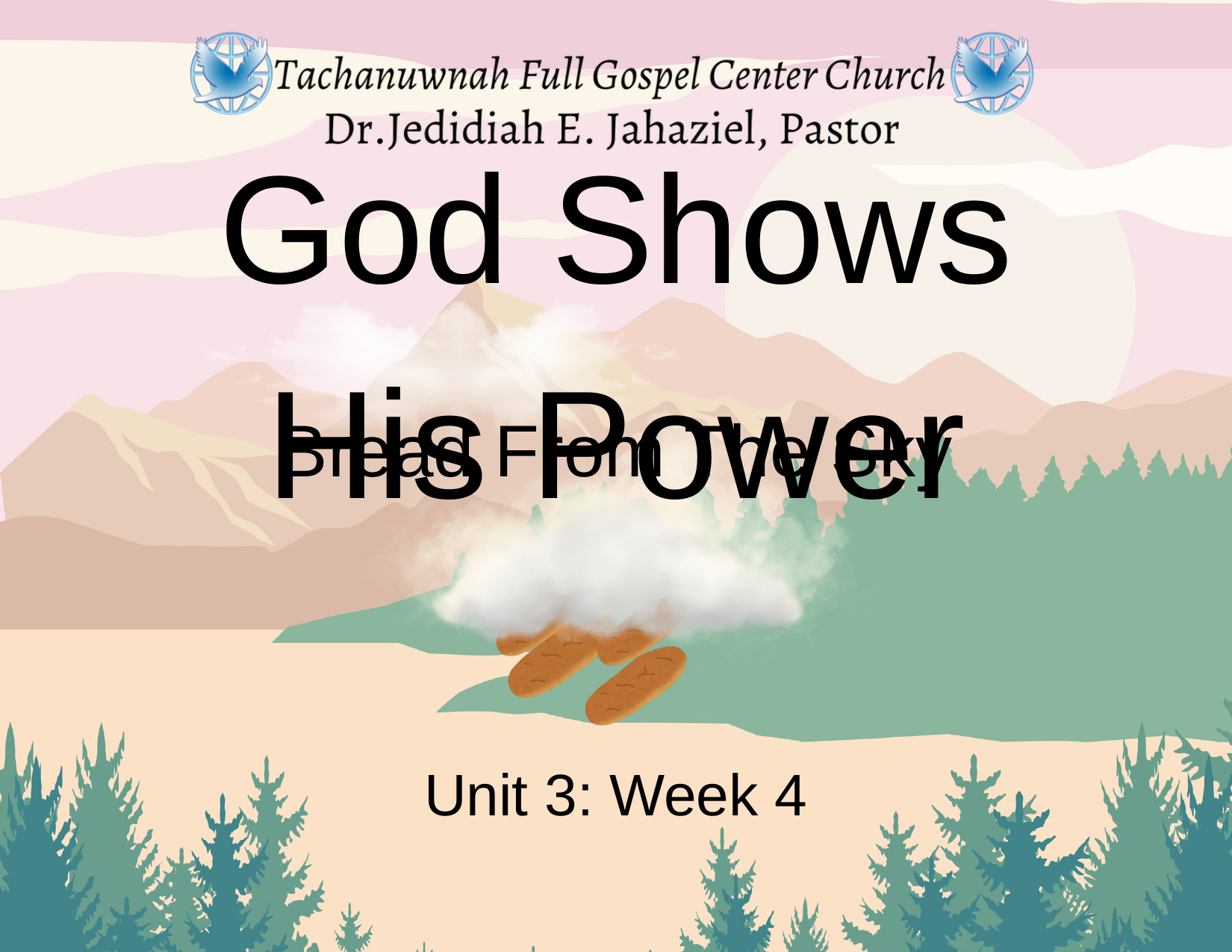

God Shows His Power

Bread From The Sky

Unit 3: Week 4